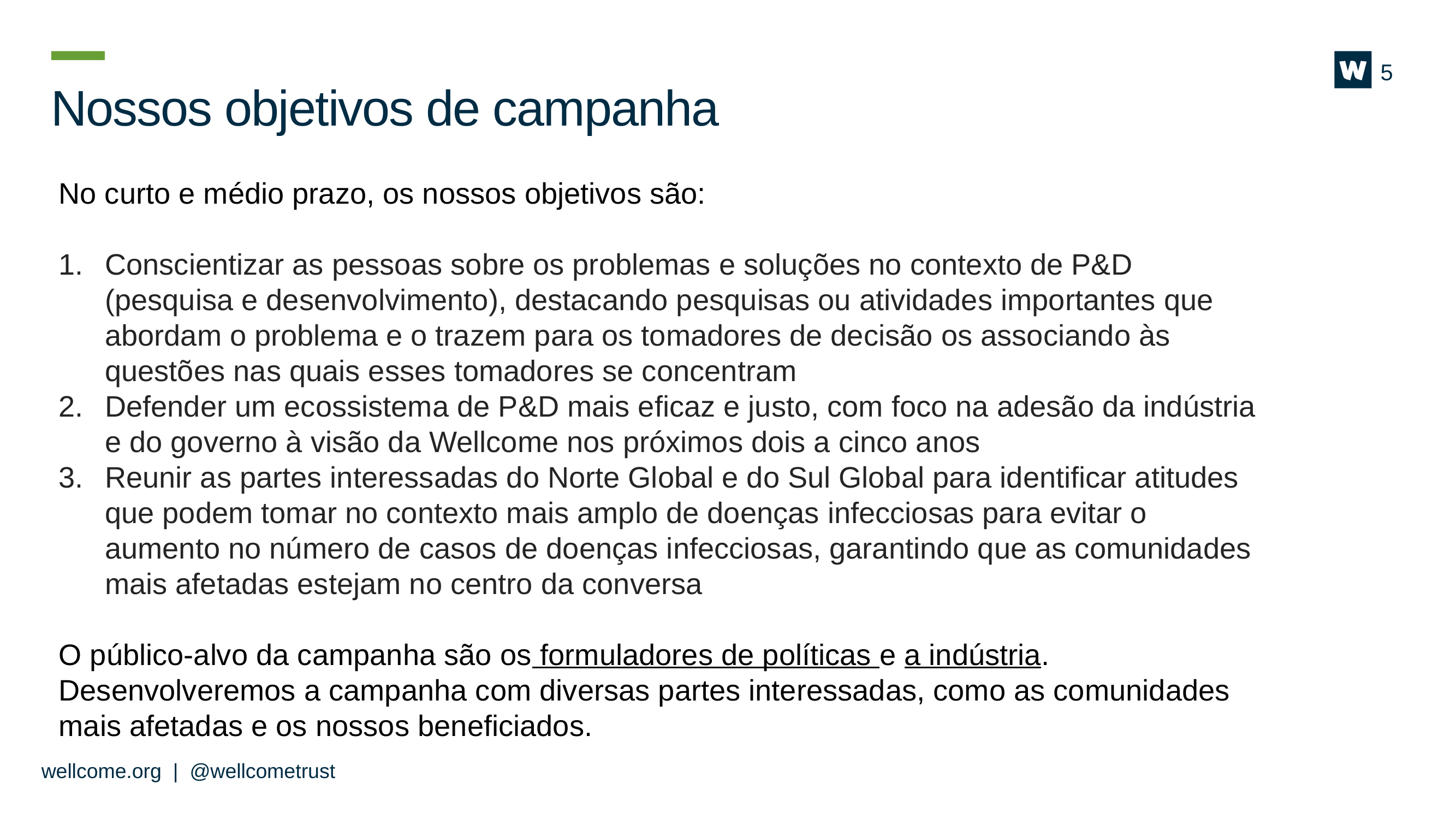

5
# Nossos objetivos de campanha
No curto e médio prazo, os nossos objetivos são:

Conscientizar as pessoas sobre os problemas e soluções no contexto de P&D (pesquisa e desenvolvimento), destacando pesquisas ou atividades importantes que abordam o problema e o trazem para os tomadores de decisão os associando às questões nas quais esses tomadores se concentram
Defender um ecossistema de P&D mais eficaz e justo, com foco na adesão da indústria e do governo à visão da Wellcome nos próximos dois a cinco anos
Reunir as partes interessadas do Norte Global e do Sul Global para identificar atitudes que podem tomar no contexto mais amplo de doenças infecciosas para evitar o aumento no número de casos de doenças infecciosas, garantindo que as comunidades mais afetadas estejam no centro da conversa

O público-alvo da campanha são os formuladores de políticas e a indústria. Desenvolveremos a campanha com diversas partes interessadas, como as comunidades mais afetadas e os nossos beneficiados.

wellcome.org  |  @wellcometrust